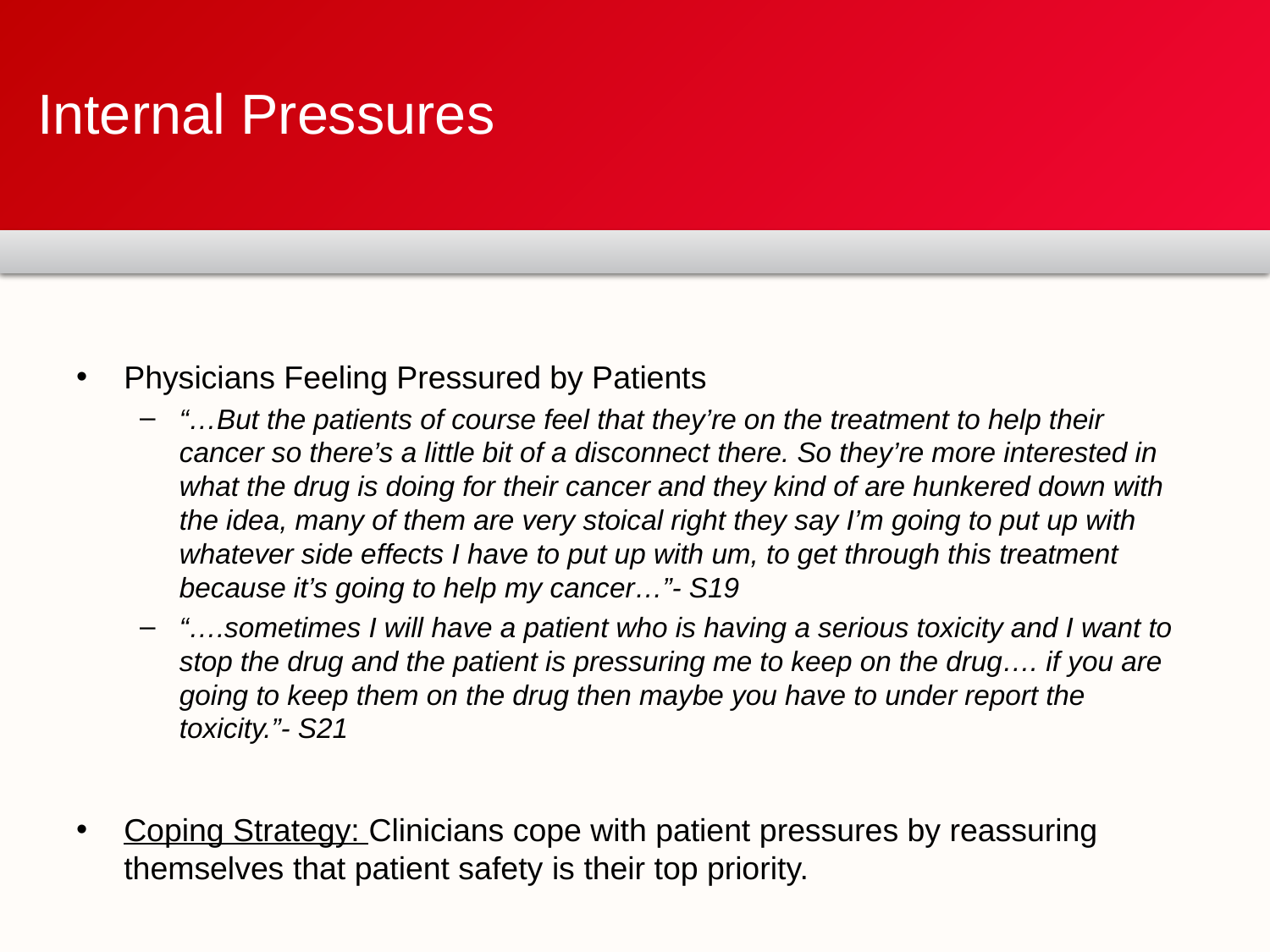

# Internal Pressures
Physicians Feeling Pressured by Patients
“…But the patients of course feel that they’re on the treatment to help their cancer so there’s a little bit of a disconnect there. So they’re more interested in what the drug is doing for their cancer and they kind of are hunkered down with the idea, many of them are very stoical right they say I’m going to put up with whatever side effects I have to put up with um, to get through this treatment because it’s going to help my cancer…”- S19
“….sometimes I will have a patient who is having a serious toxicity and I want to stop the drug and the patient is pressuring me to keep on the drug…. if you are going to keep them on the drug then maybe you have to under report the toxicity.”- S21

Coping Strategy: Clinicians cope with patient pressures by reassuring themselves that patient safety is their top priority.